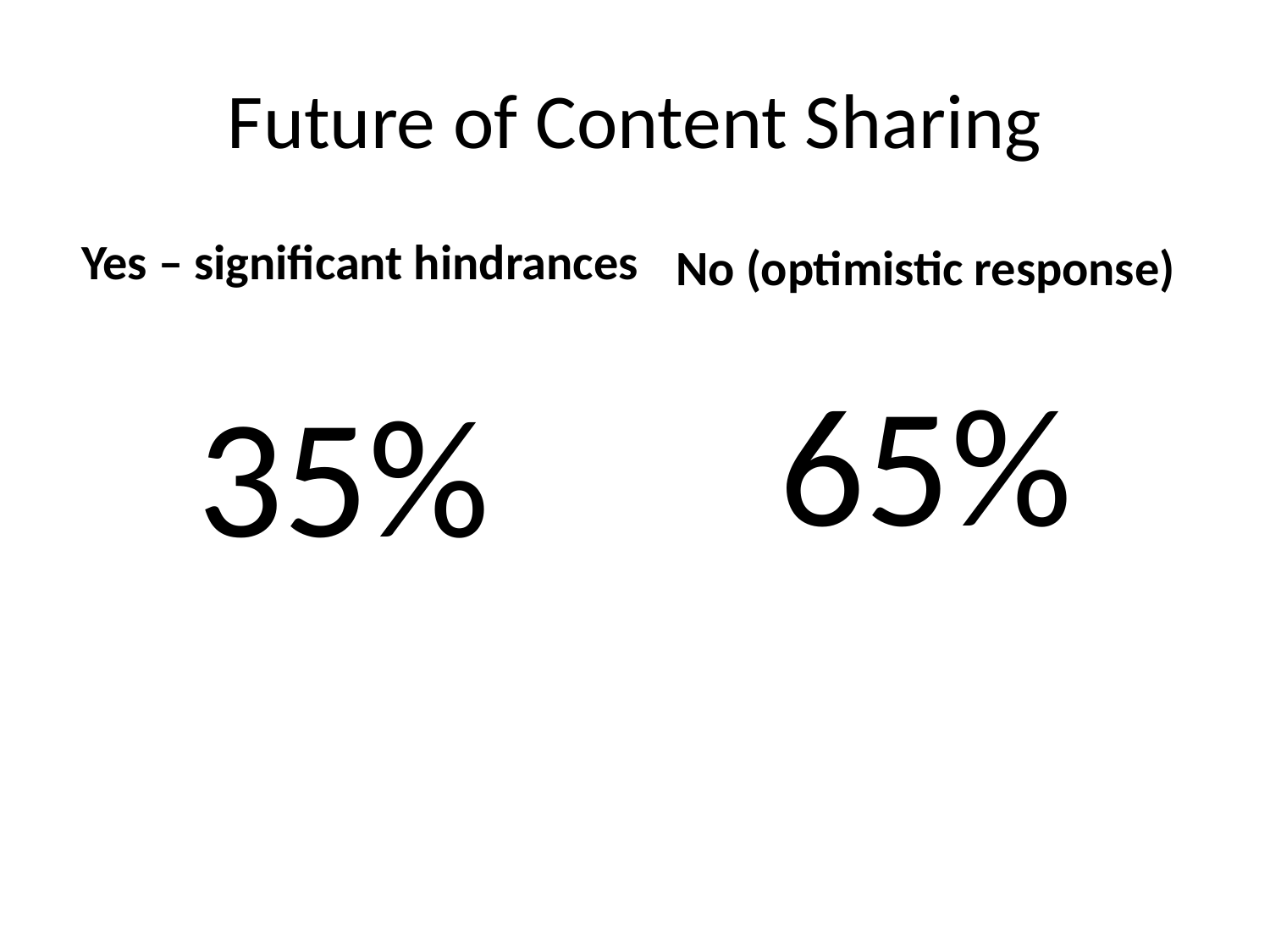

# Future of Content Sharing
No (optimistic response)
Yes – significant hindrances
65%
35%